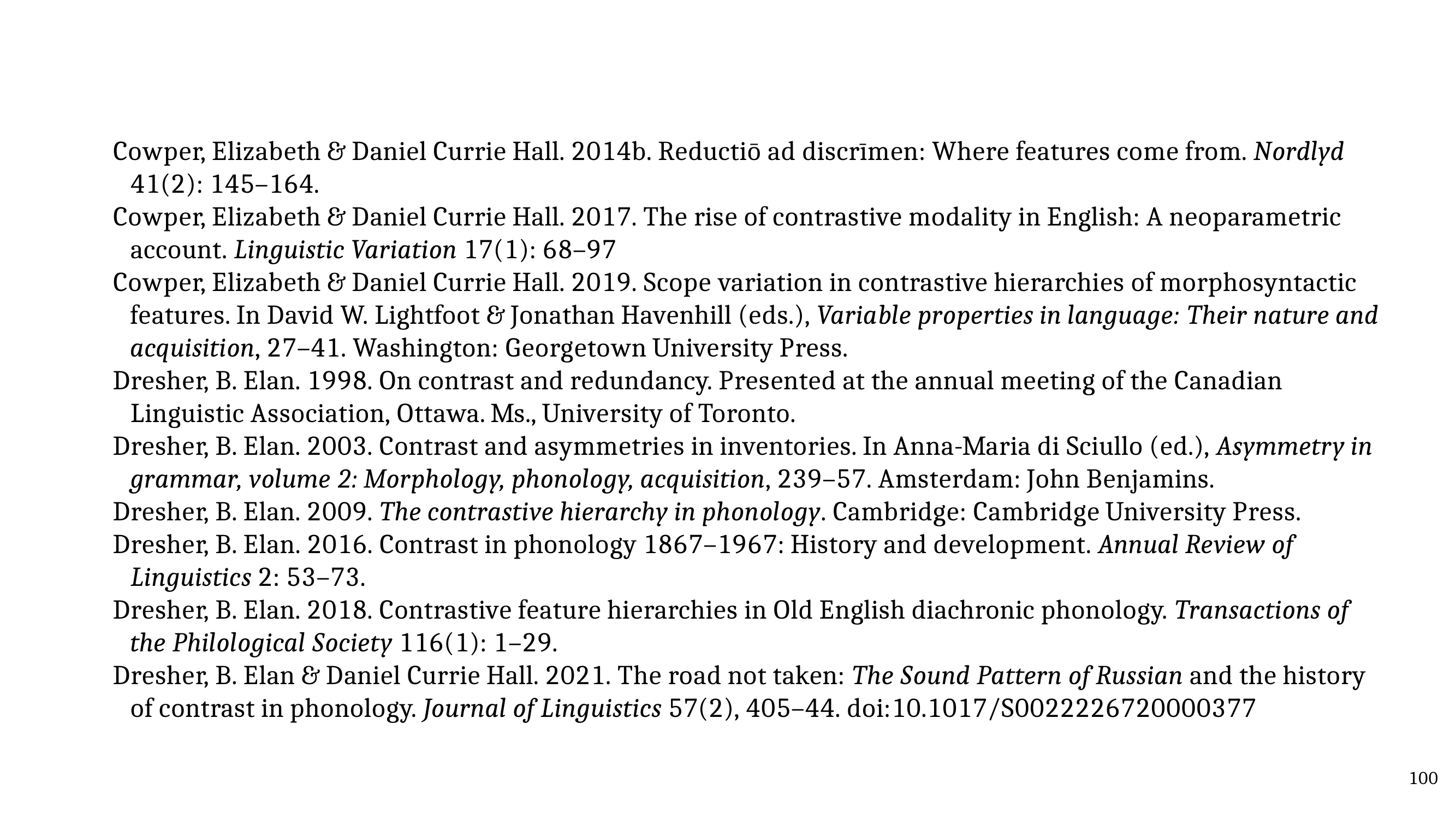

Cowper, Elizabeth & Daniel Currie Hall. 2014b. Reductiō ad discrīmen: Where features come from. Nordlyd 41(2): 145–164.
Cowper, Elizabeth & Daniel Currie Hall. 2017. The rise of contrastive modality in English: A neoparametric account. Linguistic Variation 17(1): 68–97
Cowper, Elizabeth & Daniel Currie Hall. 2019. Scope variation in contrastive hierarchies of morphosyntactic features. In David W. Lightfoot & Jonathan Havenhill (eds.), Variable properties in language: Their nature and acquisition, 27–41. Washington: Georgetown University Press.
Dresher, B. Elan. 1998. On contrast and redundancy. Presented at the annual meeting of the Canadian Linguistic Association, Ottawa. Ms., University of Toronto.
Dresher, B. Elan. 2003. Contrast and asymmetries in inventories. In Anna-Maria di Sciullo (ed.), Asymmetry in grammar, volume 2: Morphology, phonology, acquisition, 239–57. Amsterdam: John Benjamins.
Dresher, B. Elan. 2009. The contrastive hierarchy in phonology. Cambridge: Cambridge University Press.
Dresher, B. Elan. 2016. Contrast in phonology 1867–1967: History and development. Annual Review of Linguistics 2: 53–73.
Dresher, B. Elan. 2018. Contrastive feature hierarchies in Old English diachronic phonology. Transactions of the Philological Society 116(1): 1–29.
Dresher, B. Elan & Daniel Currie Hall. 2021. The road not taken: The Sound Pattern of Russian and the history of contrast in phonology. Journal of Linguistics 57(2), 405–44. doi:10.1017/S0022226720000377
100